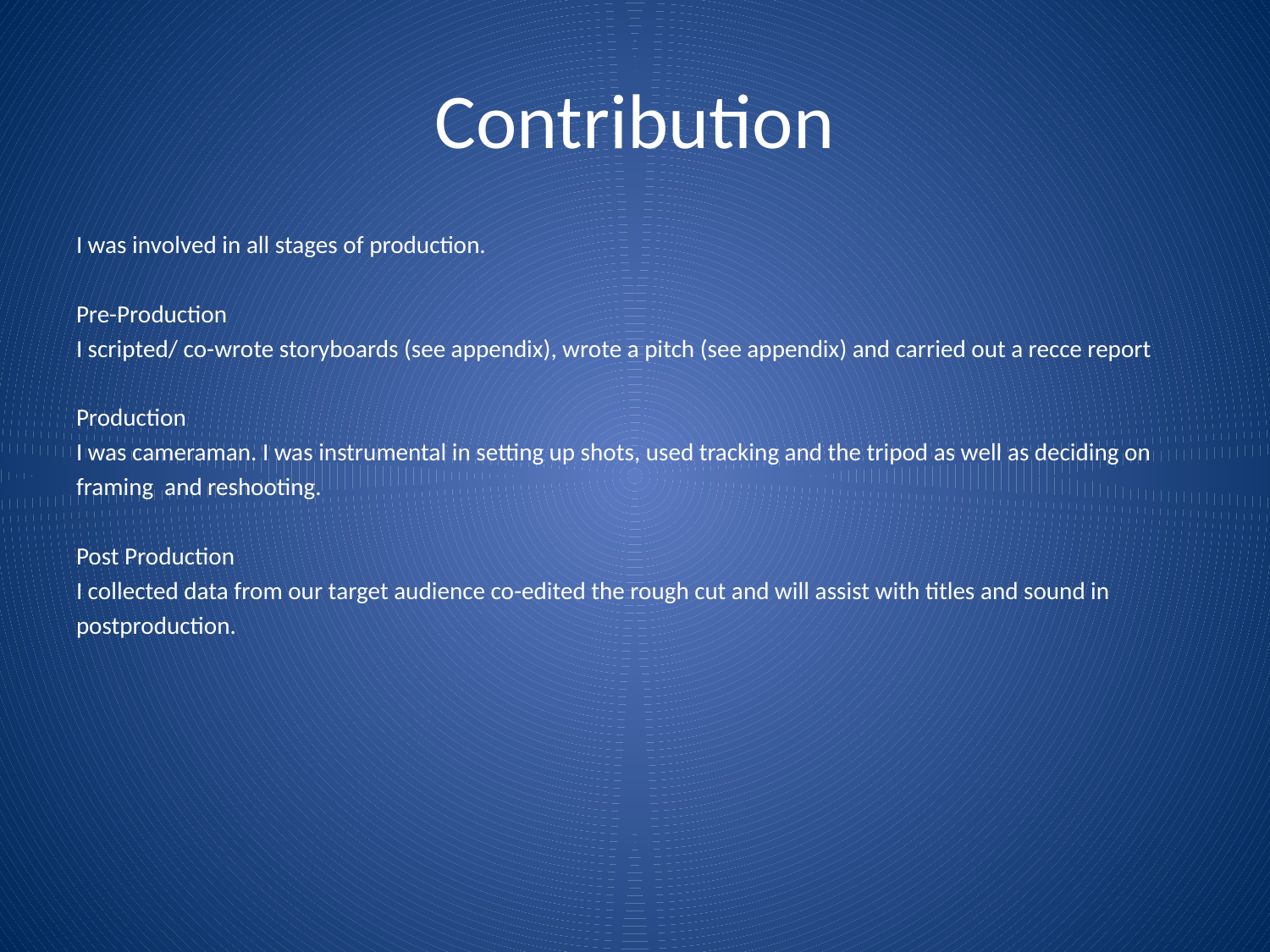

# Contribution
I was involved in all stages of production.

Pre-Production
I scripted/ co-wrote storyboards (see appendix), wrote a pitch (see appendix) and carried out a recce report

Production
I was cameraman. I was instrumental in setting up shots, used tracking and the tripod as well as deciding on
framing  and reshooting.

Post Production
I collected data from our target audience co-edited the rough cut and will assist with titles and sound in
postproduction.